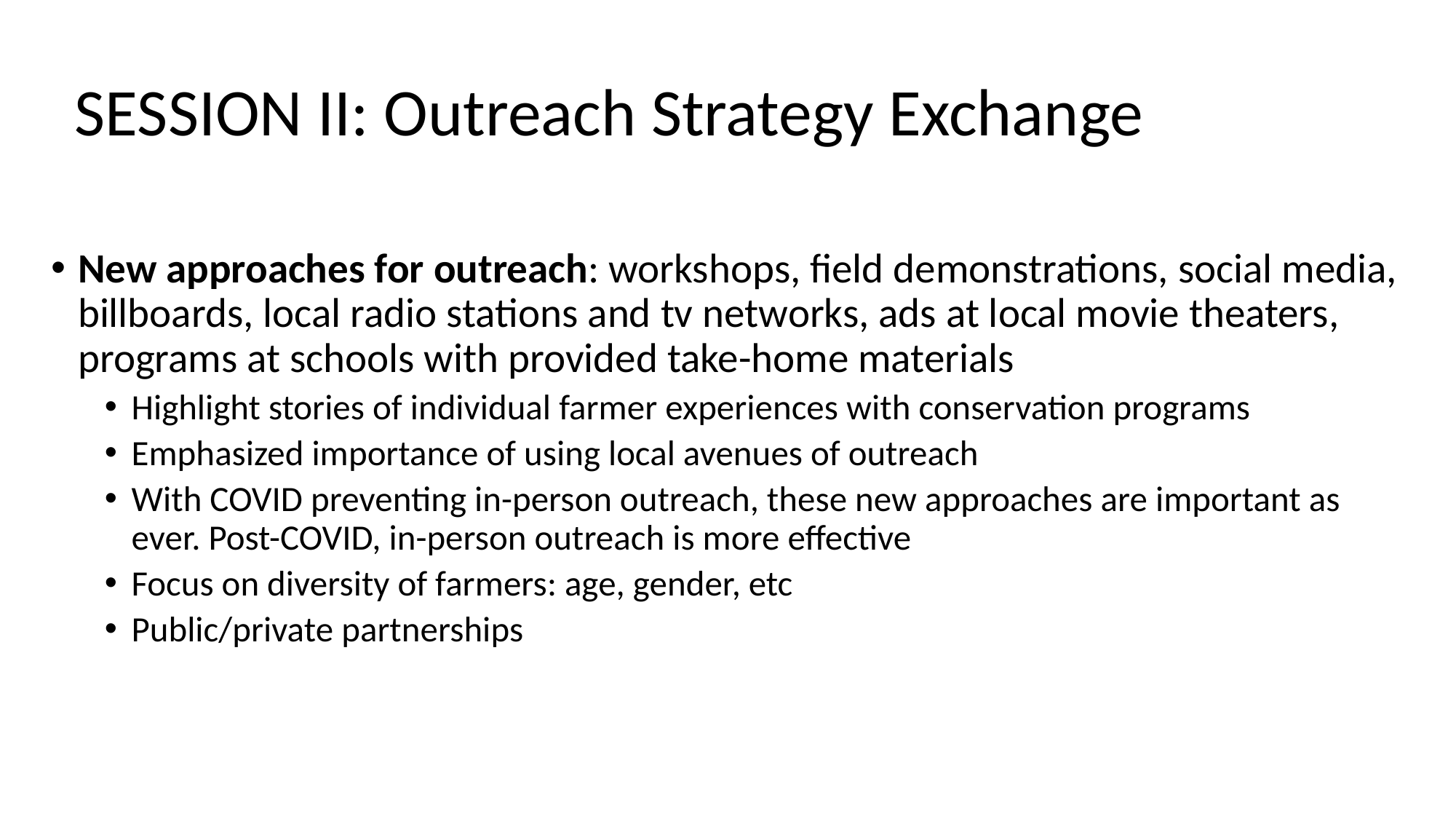

# SESSION II: Outreach Strategy Exchange
New approaches for outreach: workshops, field demonstrations, social media, billboards, local radio stations and tv networks, ads at local movie theaters, programs at schools with provided take-home materials
Highlight stories of individual farmer experiences with conservation programs
Emphasized importance of using local avenues of outreach
With COVID preventing in-person outreach, these new approaches are important as ever. Post-COVID, in-person outreach is more effective
Focus on diversity of farmers: age, gender, etc
Public/private partnerships